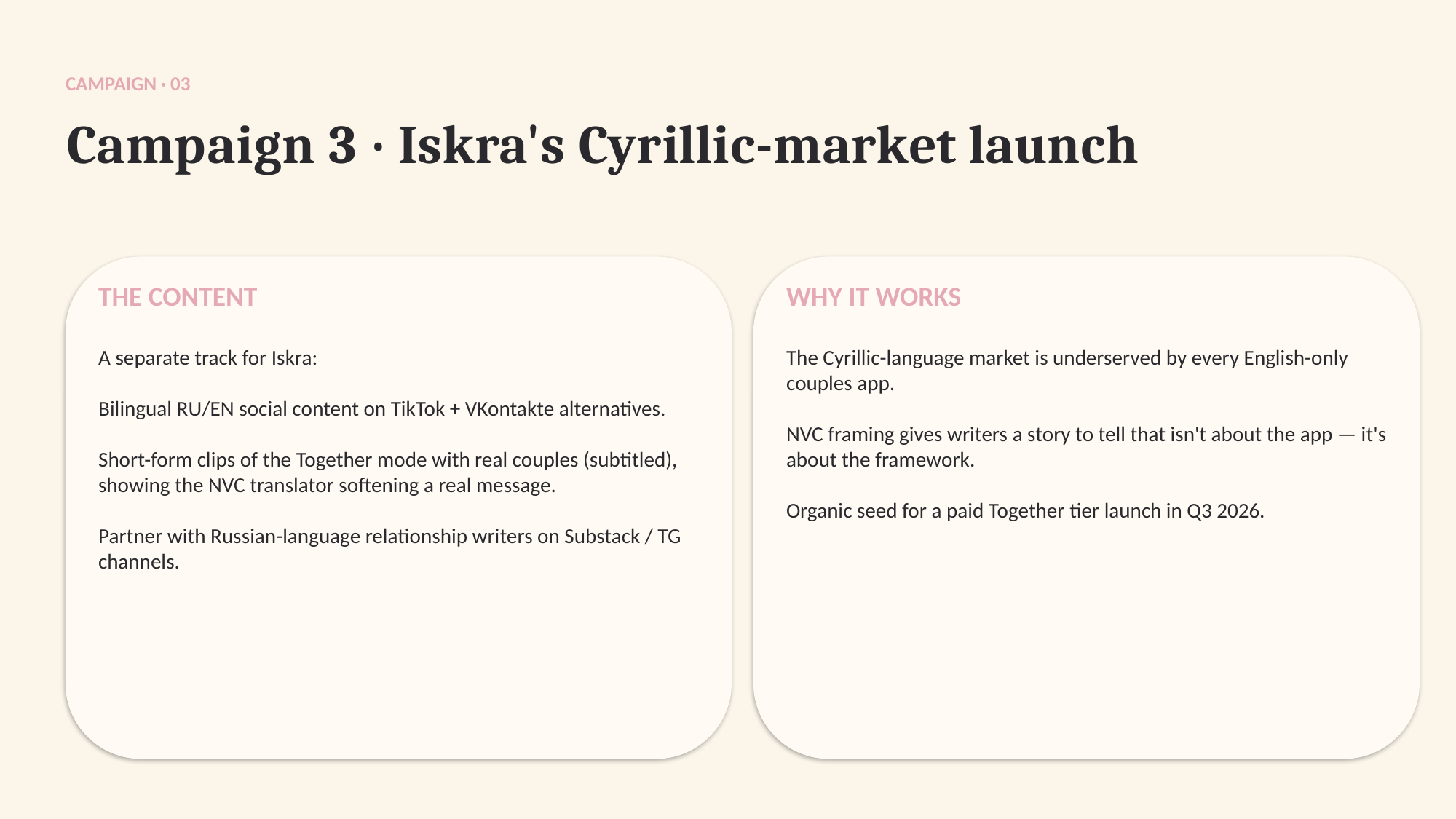

CAMPAIGN · 03
Campaign 3 · Iskra's Cyrillic-market launch

THE CONTENT
WHY IT WORKS
A separate track for Iskra:

Bilingual RU/EN social content on TikTok + VKontakte alternatives.

Short-form clips of the Together mode with real couples (subtitled), showing the NVC translator softening a real message.

Partner with Russian-language relationship writers on Substack / TG channels.
The Cyrillic-language market is underserved by every English-only couples app.

NVC framing gives writers a story to tell that isn't about the app — it's about the framework.

Organic seed for a paid Together tier launch in Q3 2026.